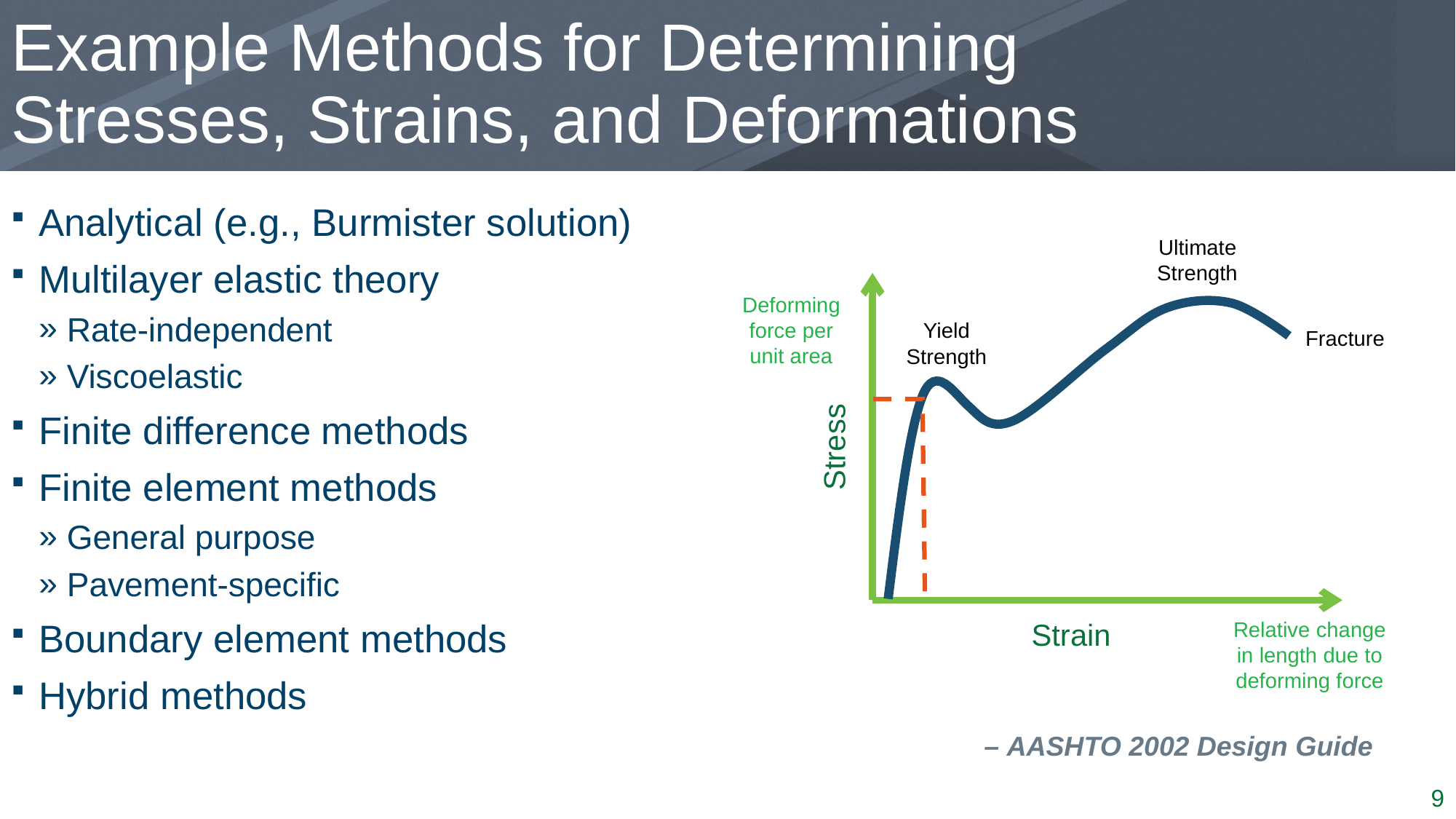

# Example Methods for Determining Stresses, Strains, and Deformations
Analytical (e.g., Burmister solution)
Multilayer elastic theory
Rate-independent
Viscoelastic
Finite difference methods
Finite element methods
General purpose
Pavement-specific
Boundary element methods
Hybrid methods
Ultimate
Strength

Stress
Strain
Deforming force per unit area
Yield
Strength
Fracture
Relative change in length due to deforming force
– AASHTO 2002 Design Guide